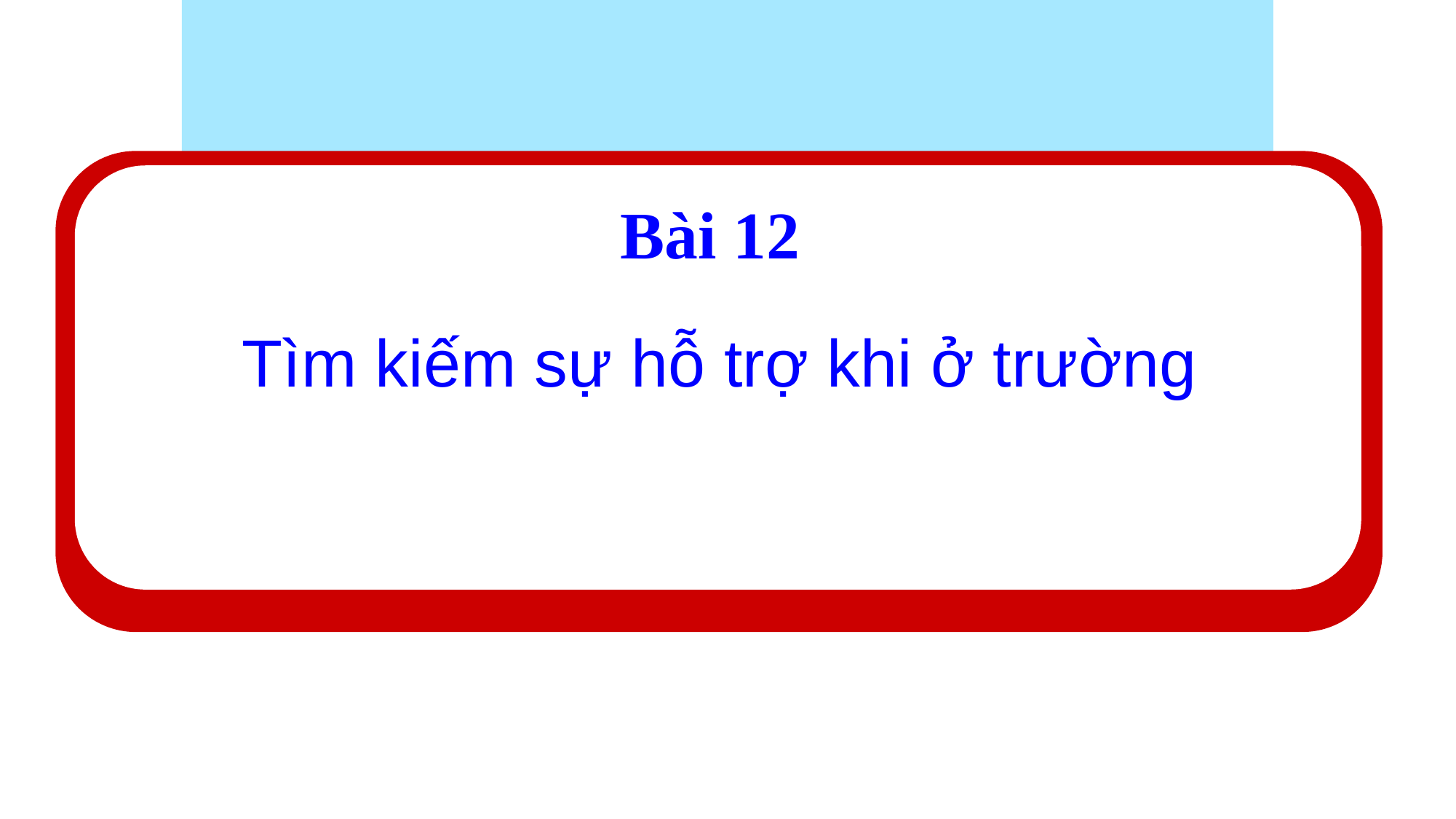

Bài 12
#
Tìm kiếm sự hỗ trợ khi ở trường